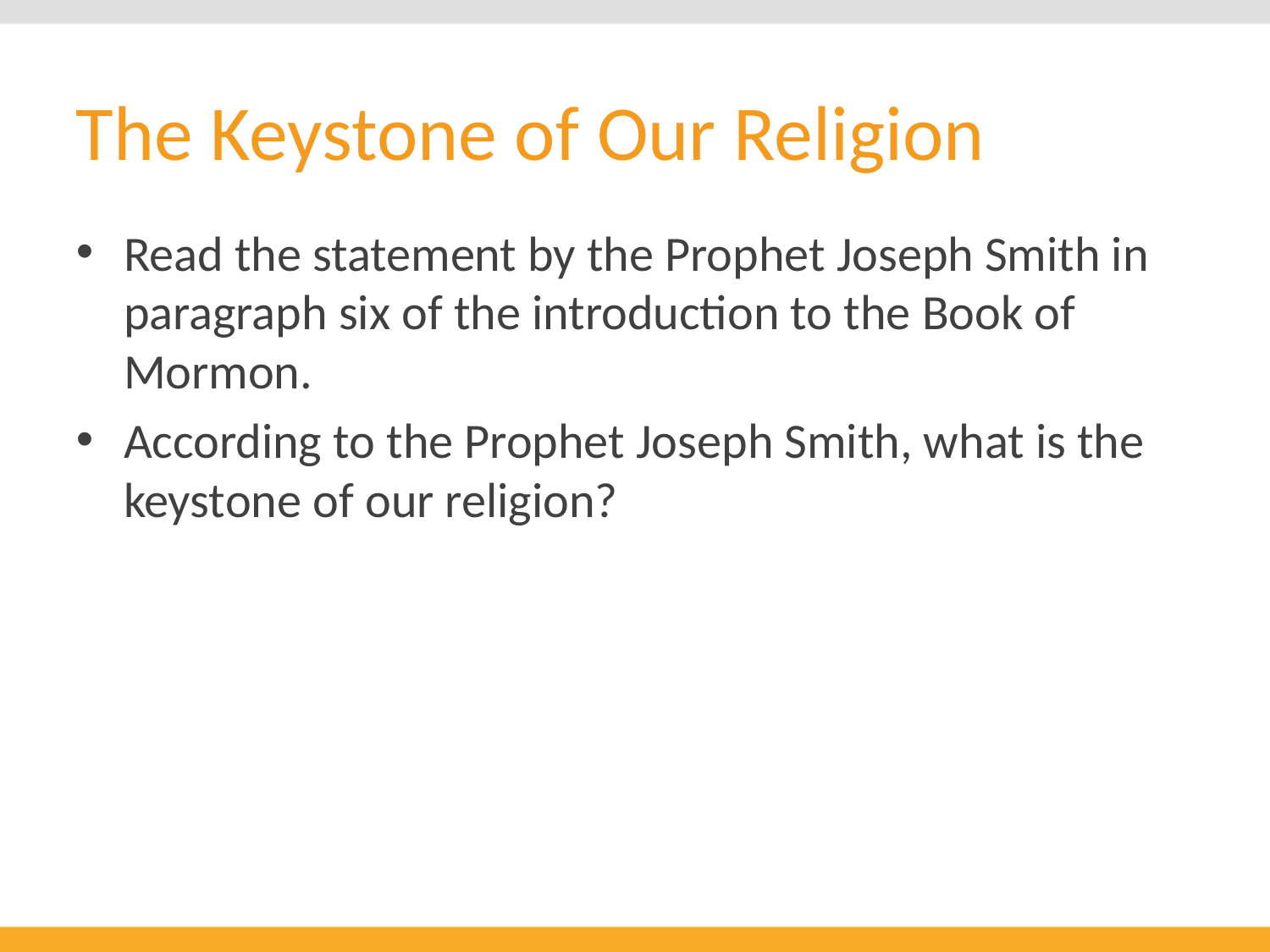

# The Keystone of Our Religion
Read the statement by the Prophet Joseph Smith in paragraph six of the introduction to the Book of Mormon.
According to the Prophet Joseph Smith, what is the keystone of our religion?